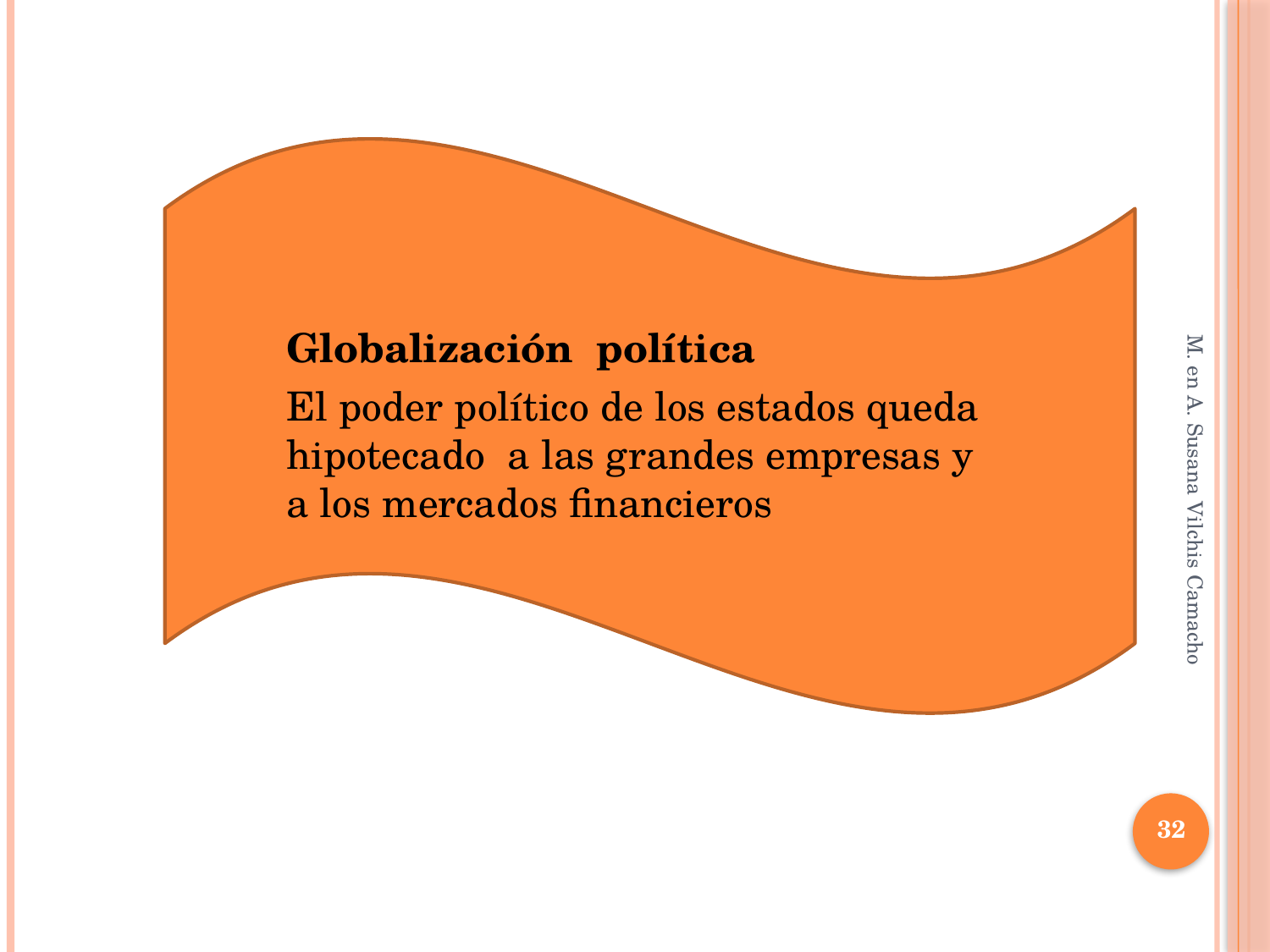

Globalización  política
El poder político de los estados queda hipotecado  a las grandes empresas y a los mercados financieros
M. en A. Susana Vilchis Camacho
32